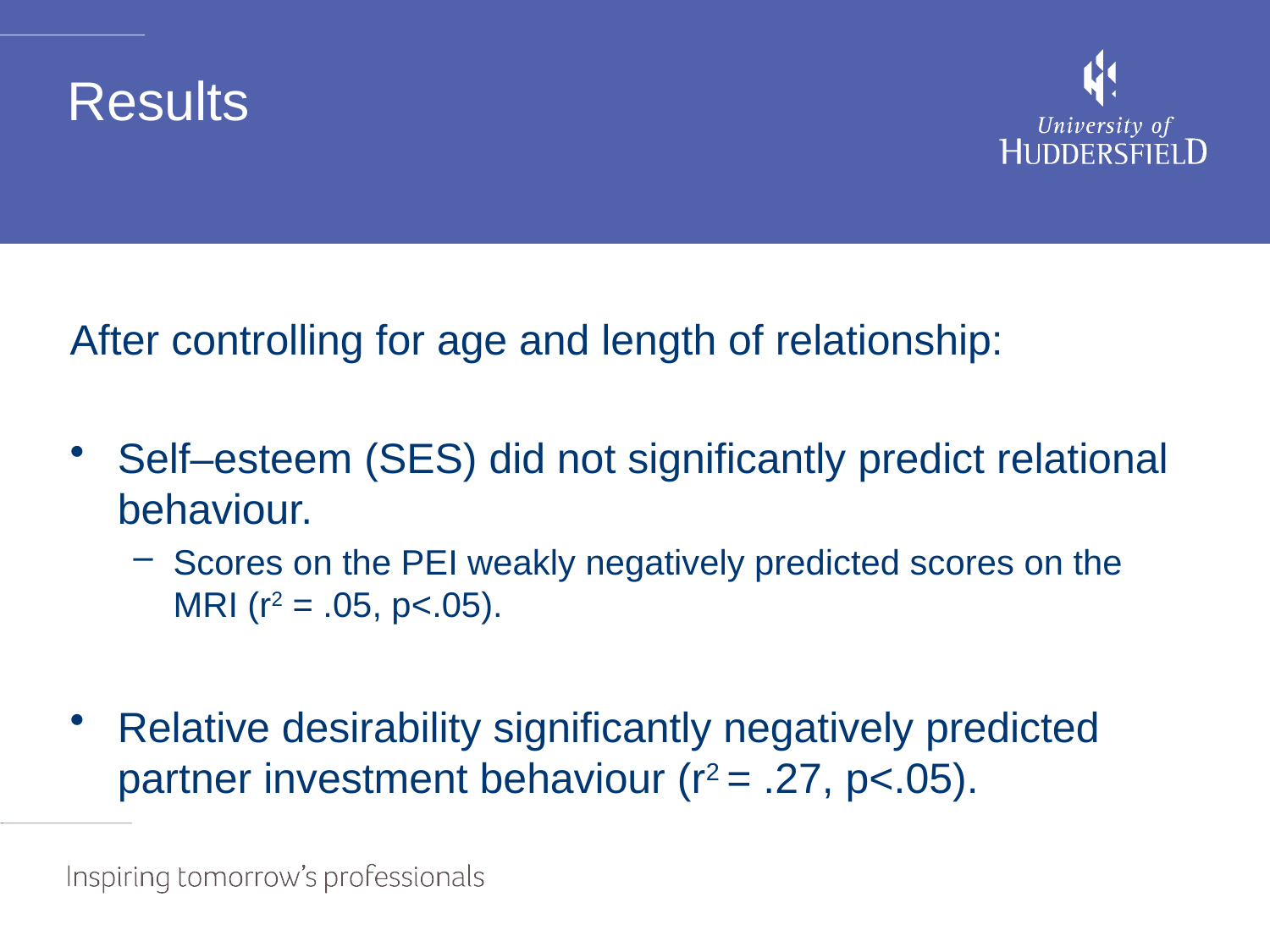

# Results
After controlling for age and length of relationship:

Self–esteem (SES) did not significantly predict relational behaviour.
Scores on the PEI weakly negatively predicted scores on the MRI (r2 = .05, p<.05).

Relative desirability significantly negatively predicted partner investment behaviour (r2 = .27, p<.05).